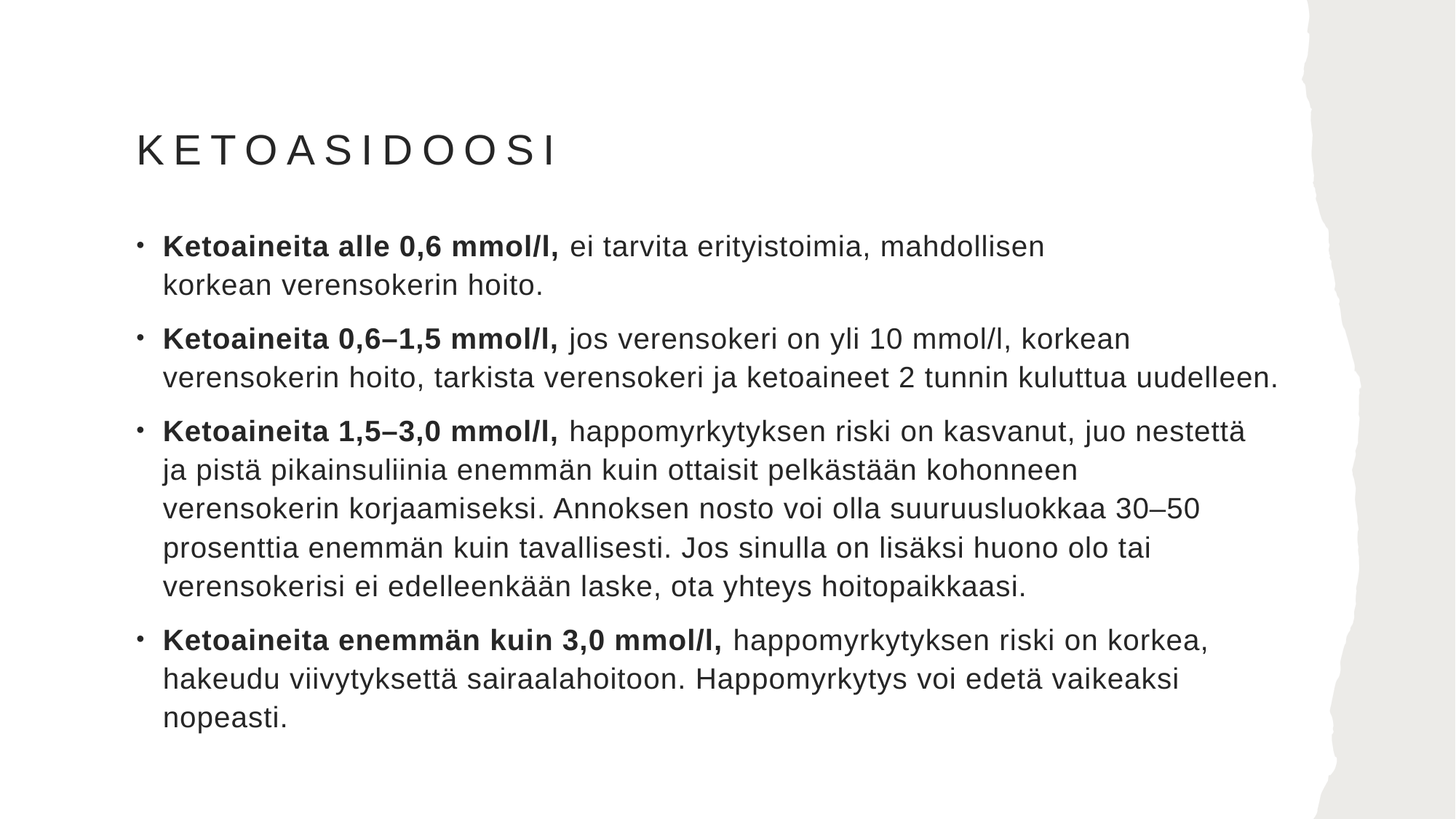

# Ketoasidoosi
Ketoaineita alle 0,6 mmol/l, ei tarvita erityistoimia, mahdollisen korkean verensokerin hoito.
Ketoaineita 0,6–1,5 mmol/l, jos verensokeri on yli 10 mmol/l, korkean verensokerin hoito, tarkista verensokeri ja ketoaineet 2 tunnin kuluttua uudelleen.
Ketoaineita 1,5–3,0 mmol/l, happomyrkytyksen riski on kasvanut, juo nestettä ja pistä pikainsuliinia enemmän kuin ottaisit pelkästään kohonneen verensokerin korjaamiseksi. Annoksen nosto voi olla suuruusluokkaa 30–50 prosenttia enemmän kuin tavallisesti. Jos sinulla on lisäksi huono olo tai verensokerisi ei edelleenkään laske, ota yhteys hoitopaikkaasi.
Ketoaineita enemmän kuin 3,0 mmol/l, happomyrkytyksen riski on korkea, hakeudu viivytyksettä sairaalahoitoon. Happomyrkytys voi edetä vaikeaksi nopeasti.